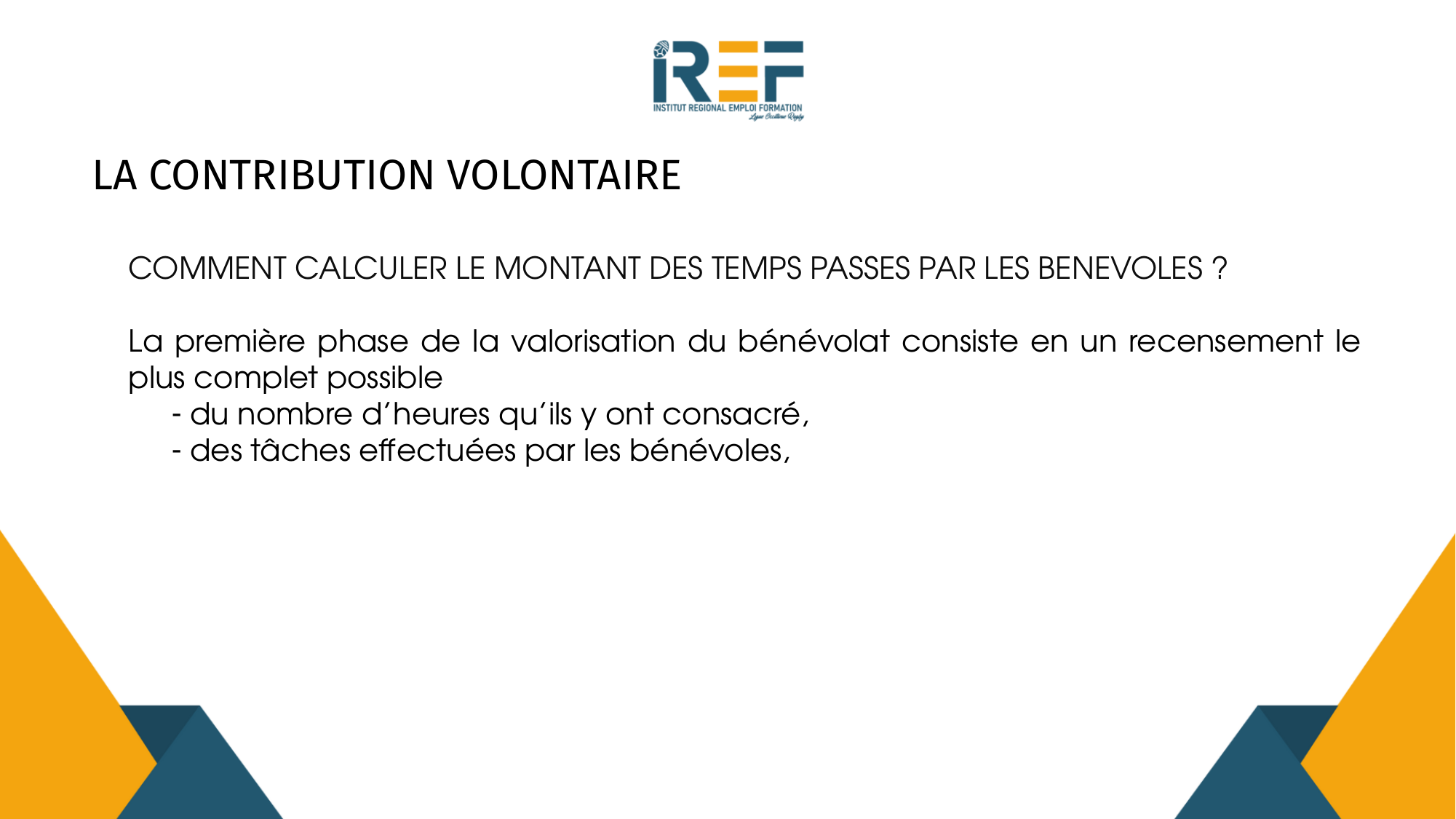

# LA CONTRIBUTION VOLONTAIRE
COMMENT CALCULER LE MONTANT DES TEMPS PASSES PAR LES BENEVOLES ?

La première phase de la valorisation du bénévolat consiste en un recensement le plus complet possible
 du nombre d’heures qu’ils y ont consacré,
 des tâches effectuées par les bénévoles,